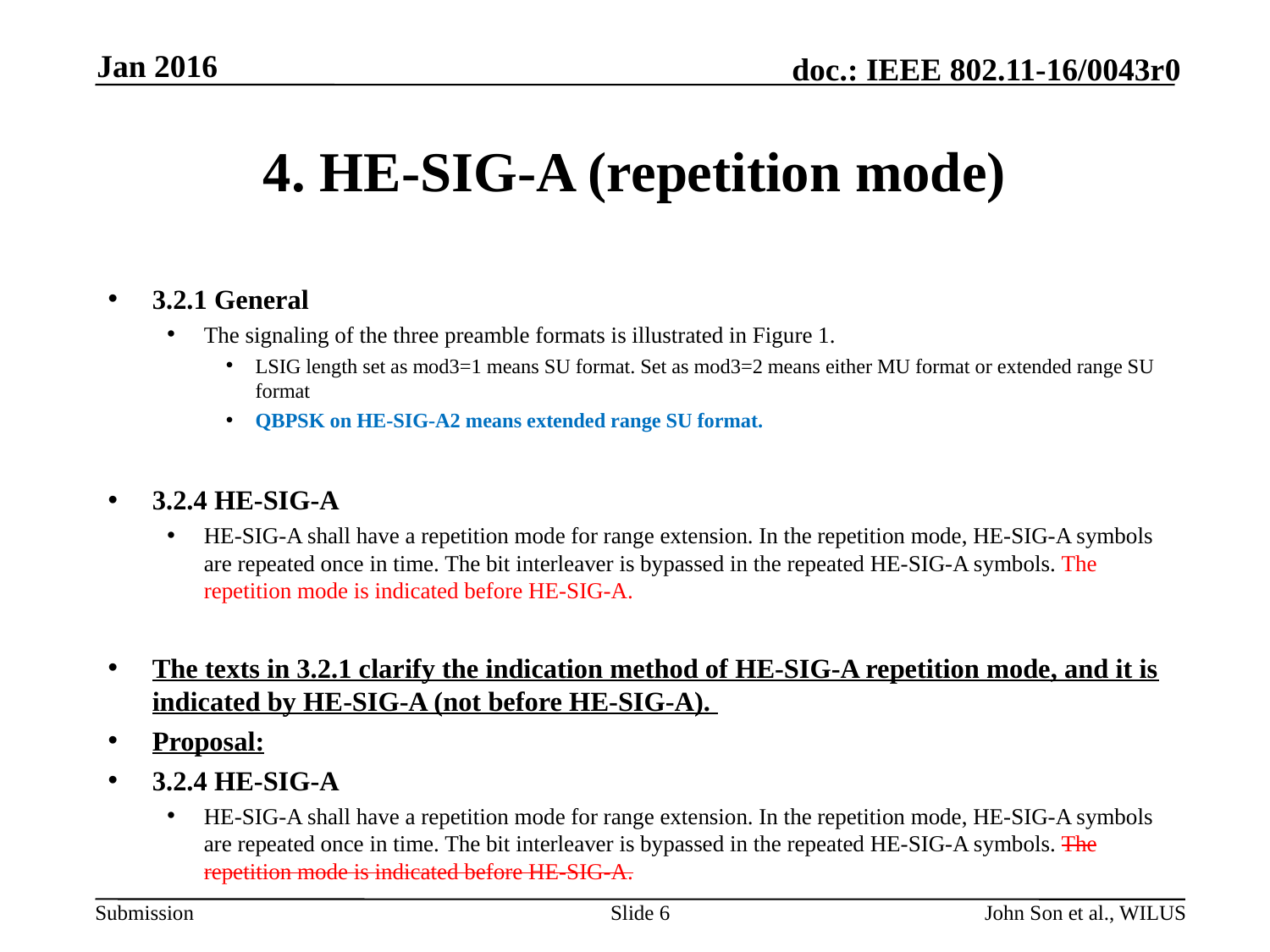

Jan 2016
# 4. HE-SIG-A (repetition mode)
3.2.1 General
The signaling of the three preamble formats is illustrated in Figure 1.
LSIG length set as mod3=1 means SU format. Set as mod3=2 means either MU format or extended range SU format
QBPSK on HE-SIG-A2 means extended range SU format.

3.2.4 HE-SIG-A
HE-SIG-A shall have a repetition mode for range extension. In the repetition mode, HE-SIG-A symbols are repeated once in time. The bit interleaver is bypassed in the repeated HE-SIG-A symbols. The repetition mode is indicated before HE-SIG-A.

The texts in 3.2.1 clarify the indication method of HE-SIG-A repetition mode, and it is indicated by HE-SIG-A (not before HE-SIG-A).
Proposal:
3.2.4 HE-SIG-A
HE-SIG-A shall have a repetition mode for range extension. In the repetition mode, HE-SIG-A symbols are repeated once in time. The bit interleaver is bypassed in the repeated HE-SIG-A symbols. The repetition mode is indicated before HE-SIG-A.
Slide 6
John Son et al., WILUS